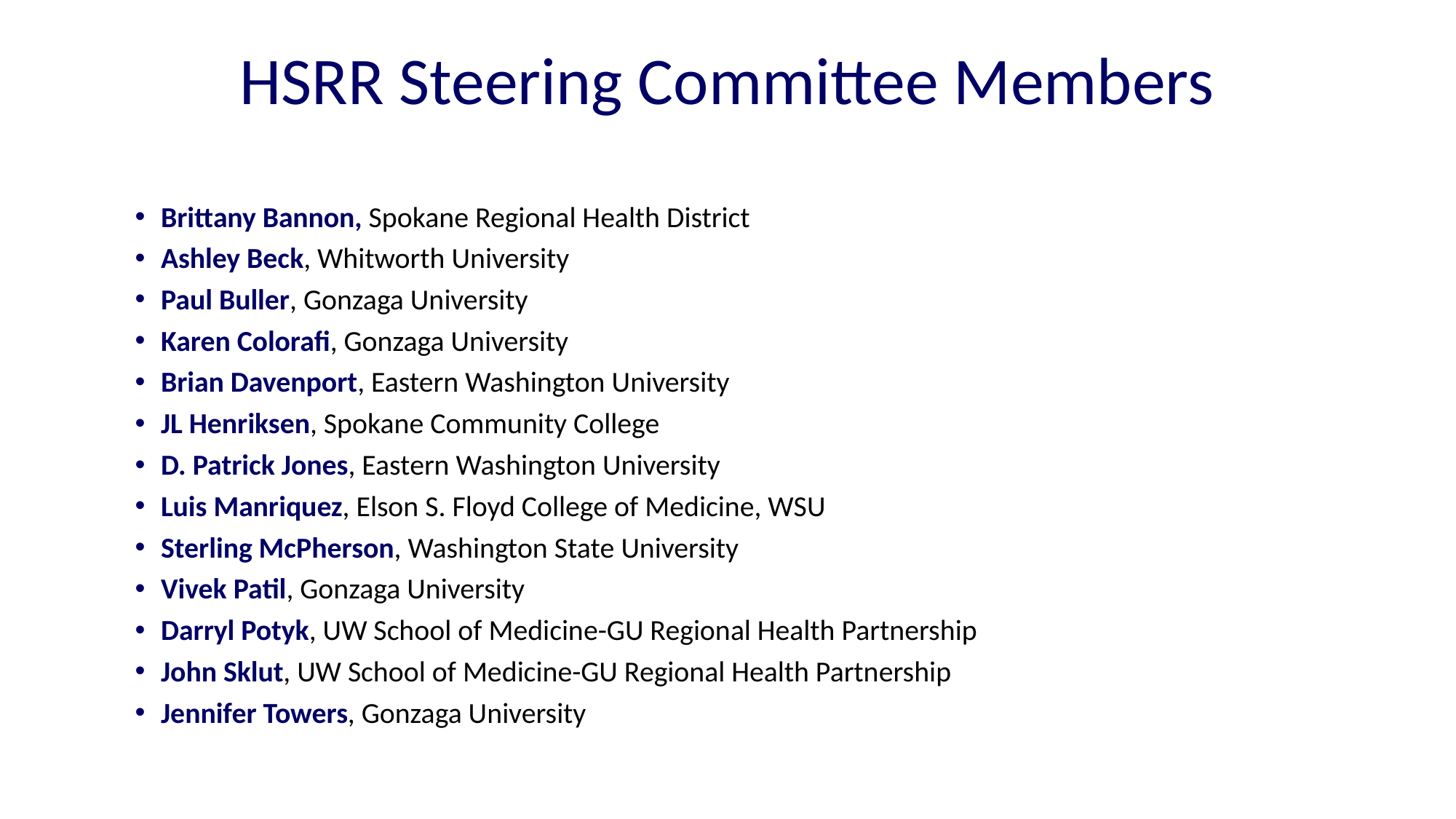

# HSRR Steering Committee Members

Brittany Bannon, Spokane Regional Health District
Ashley Beck, Whitworth University
Paul Buller, Gonzaga University
Karen Colorafi, Gonzaga University
Brian Davenport, Eastern Washington University
JL Henriksen, Spokane Community College
D. Patrick Jones, Eastern Washington University
Luis Manriquez, Elson S. Floyd College of Medicine, WSU
Sterling McPherson, Washington State University
Vivek Patil, Gonzaga University
Darryl Potyk, UW School of Medicine-GU Regional Health Partnership
John Sklut, UW School of Medicine-GU Regional Health Partnership
Jennifer Towers, Gonzaga University